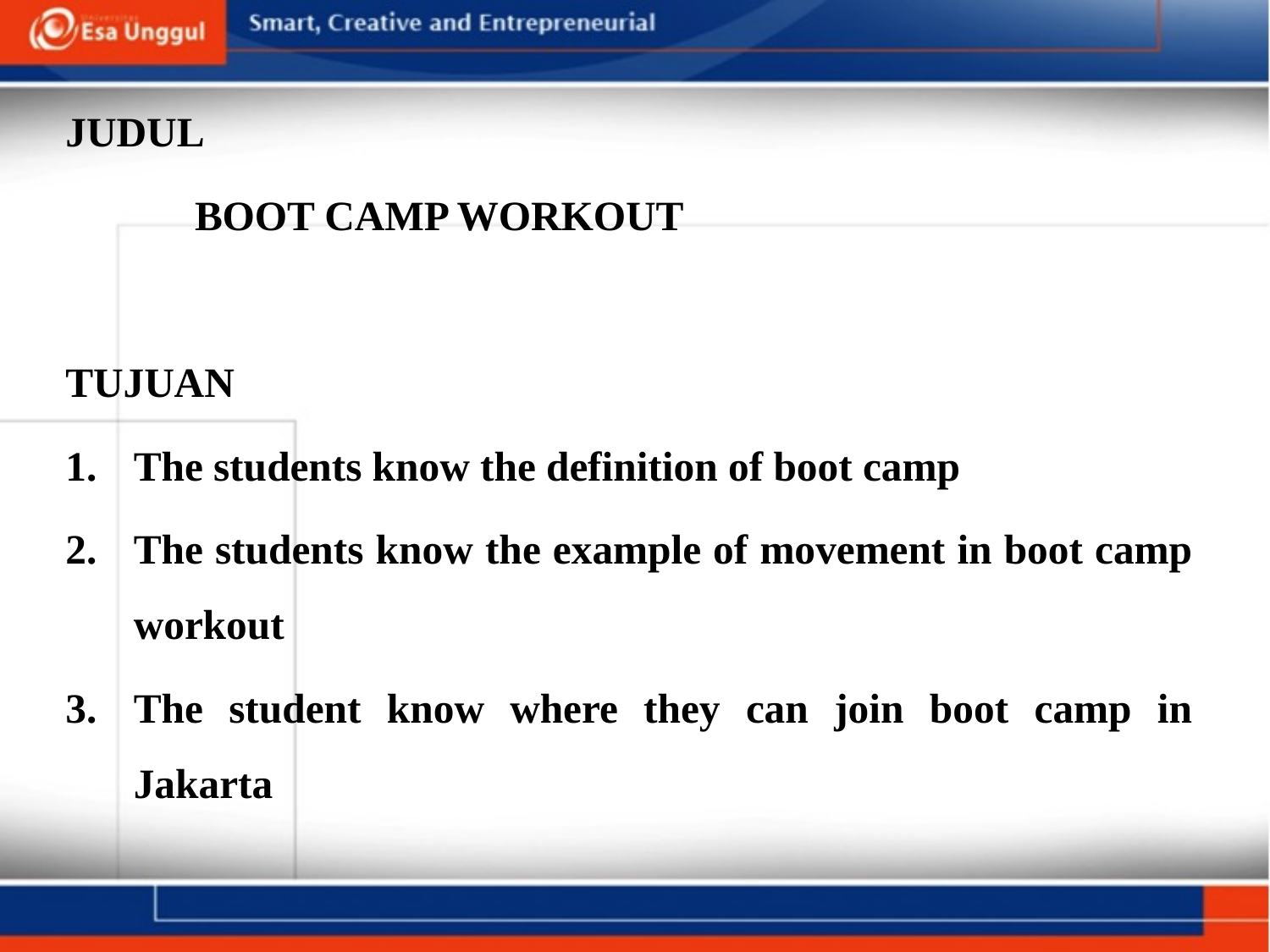

#
JUDUL
		BOOT CAMP WORKOUT

TUJUAN
The students know the definition of boot camp
The students know the example of movement in boot camp workout
The student know where they can join boot camp in Jakarta